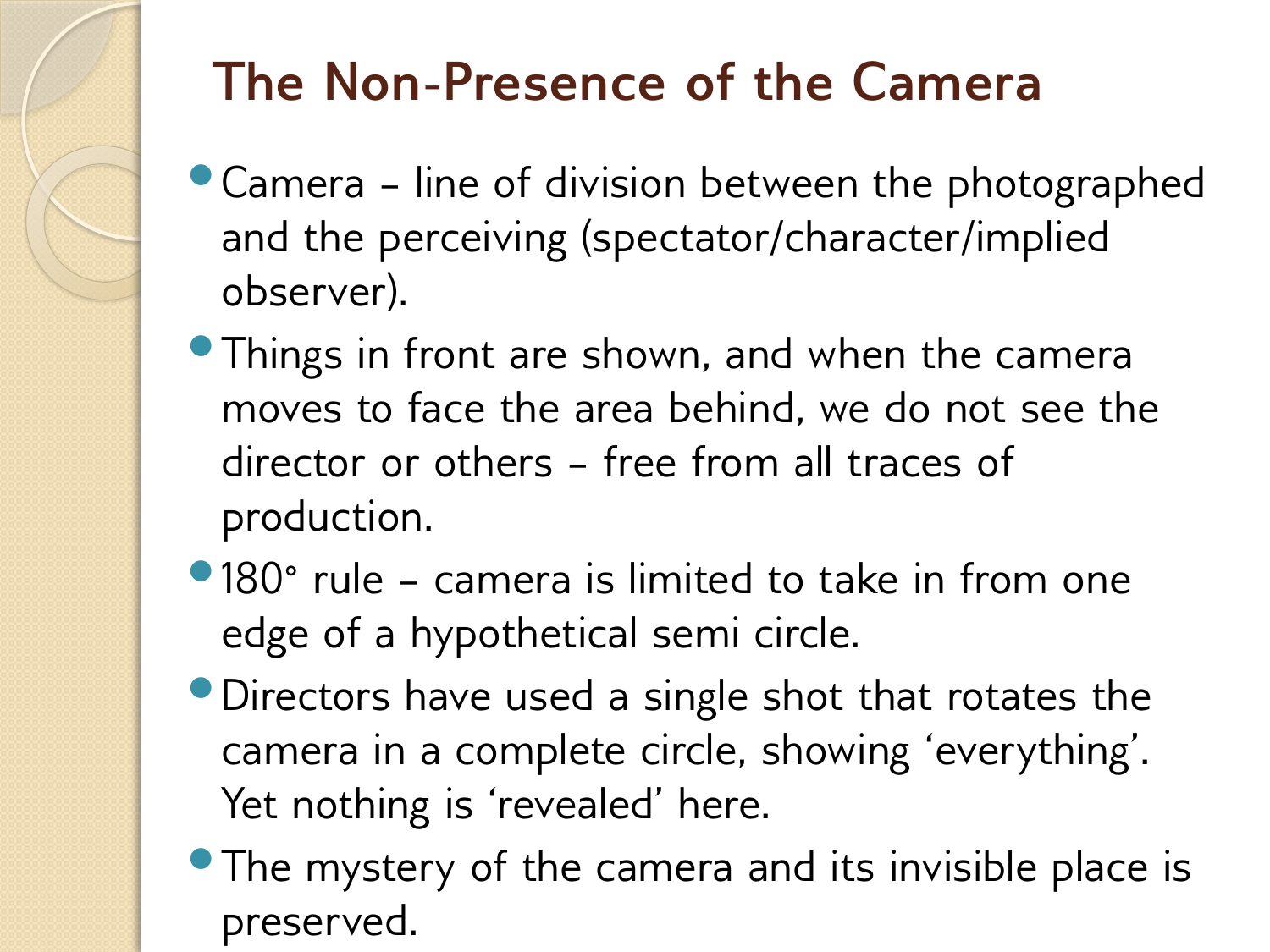

# The Non-Presence of the Camera
Camera – line of division between the photographed and the perceiving (spectator/character/implied observer).
Things in front are shown, and when the camera moves to face the area behind, we do not see the director or others – free from all traces of production.
180° rule – camera is limited to take in from one edge of a hypothetical semi circle.
Directors have used a single shot that rotates the camera in a complete circle, showing ‘everything’.  Yet nothing is ‘revealed’ here.
The mystery of the camera and its invisible place is preserved.